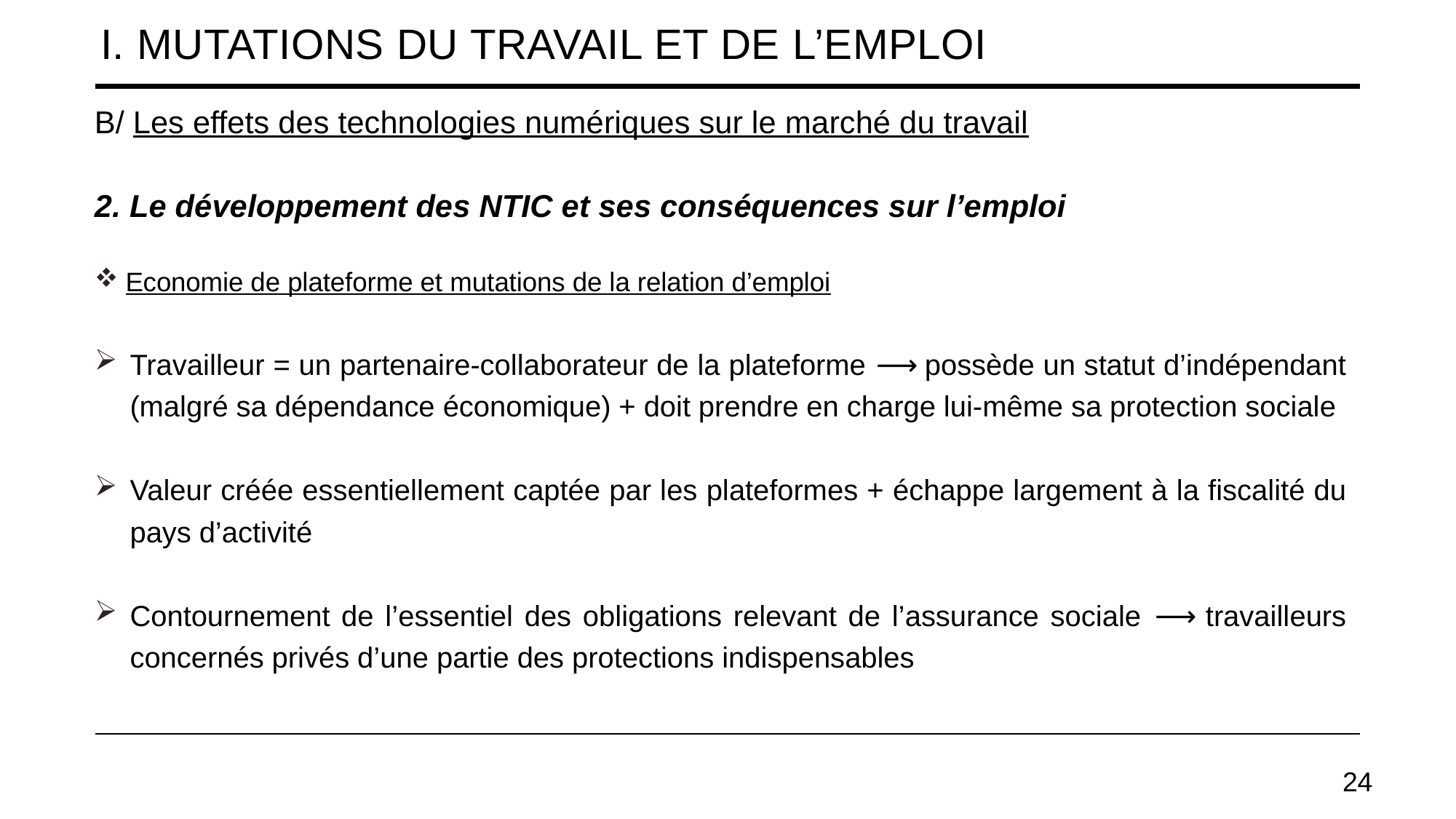

# I. Mutations du travail et de l’emploi
B/ Les effets des technologies numériques sur le marché du travail

2. Le développement des NTIC et ses conséquences sur l’emploi

 Economie de plateforme et mutations de la relation d’emploi

Travailleur = un partenaire-collaborateur de la plateforme ⟶ possède un statut d’indépendant (malgré sa dépendance économique) + doit prendre en charge lui-même sa protection sociale

Valeur créée essentiellement captée par les plateformes + échappe largement à la fiscalité du pays d’activité

Contournement de l’essentiel des obligations relevant de l’assurance sociale ⟶ travailleurs concernés privés d’une partie des protections indispensables

24